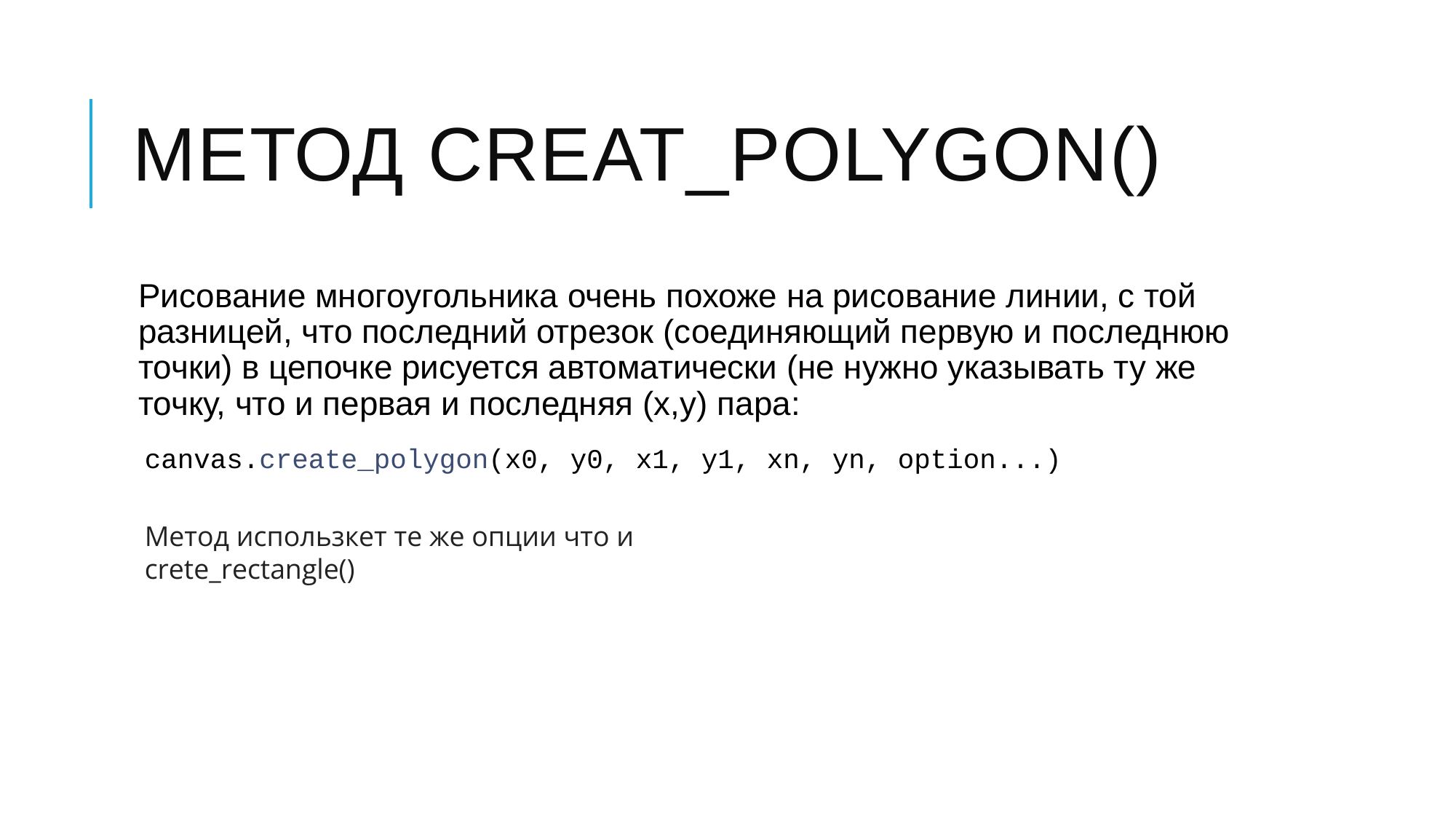

# Метод creat_polygon()
Рисование многоугольника очень похоже на рисование линии, с той разницей, что последний отрезок (соединяющий первую и последнюю точки) в цепочке рисуется автоматически (не нужно указывать ту же точку, что и первая и последняя (x,y) пара:
canvas.create_polygon(x0, y0, x1, y1, xn, yn, option...)
Метод использкет те же опции что и crete_rectangle()